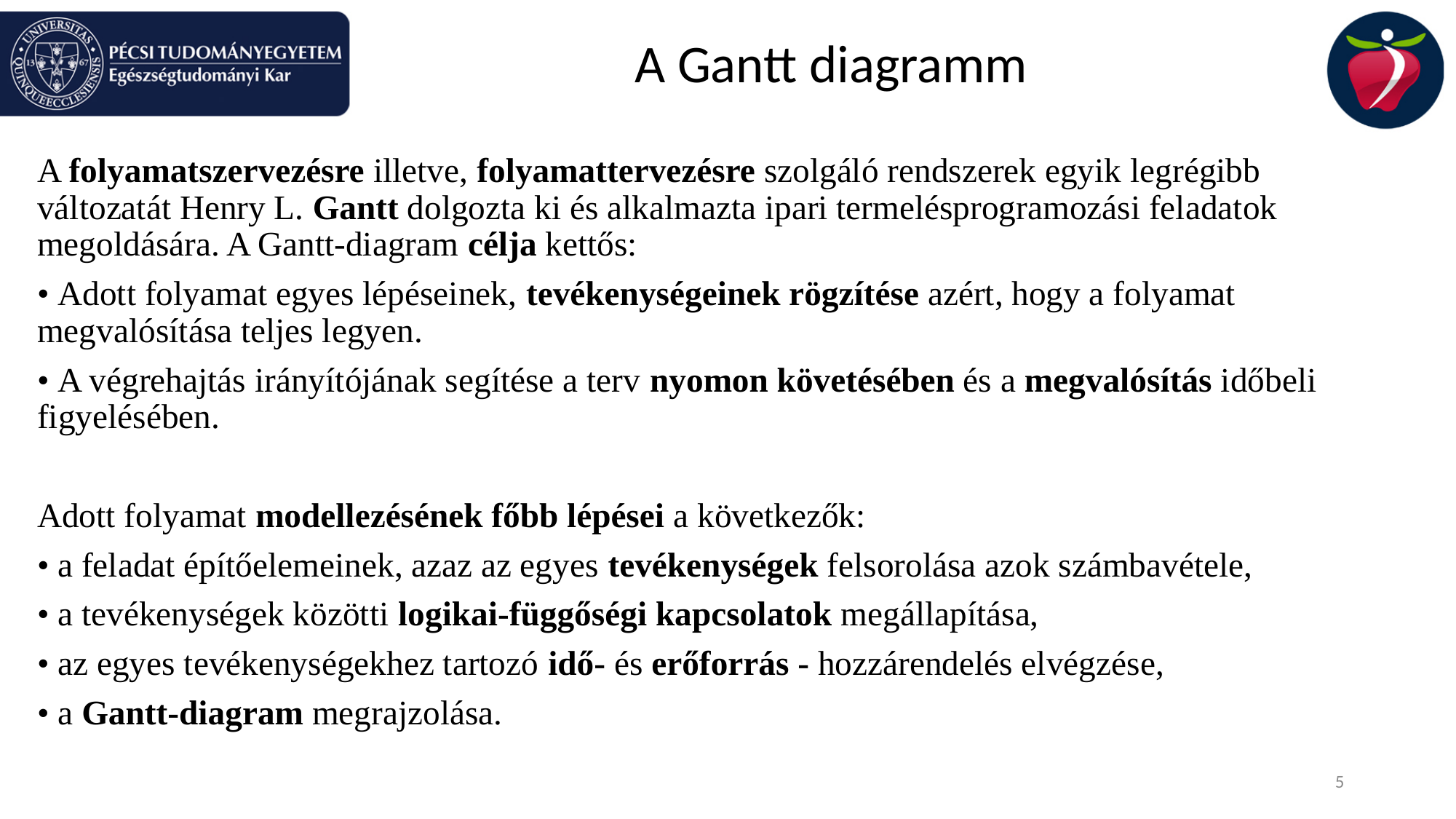

# A Gantt diagramm
A folyamatszervezésre illetve, folyamattervezésre szolgáló rendszerek egyik legrégibb változatát Henry L. Gantt dolgozta ki és alkalmazta ipari termelésprogramozási feladatok megoldására. A Gantt-diagram célja kettős:
• Adott folyamat egyes lépéseinek, tevékenységeinek rögzítése azért, hogy a folyamat megvalósítása teljes legyen.
• A végrehajtás irányítójának segítése a terv nyomon követésében és a megvalósítás időbeli figyelésében.

Adott folyamat modellezésének főbb lépései a következők:
• a feladat építőelemeinek, azaz az egyes tevékenységek felsorolása azok számbavétele,
• a tevékenységek közötti logikai-függőségi kapcsolatok megállapítása,
• az egyes tevékenységekhez tartozó idő- és erőforrás - hozzárendelés elvégzése,
• a Gantt-diagram megrajzolása.

5